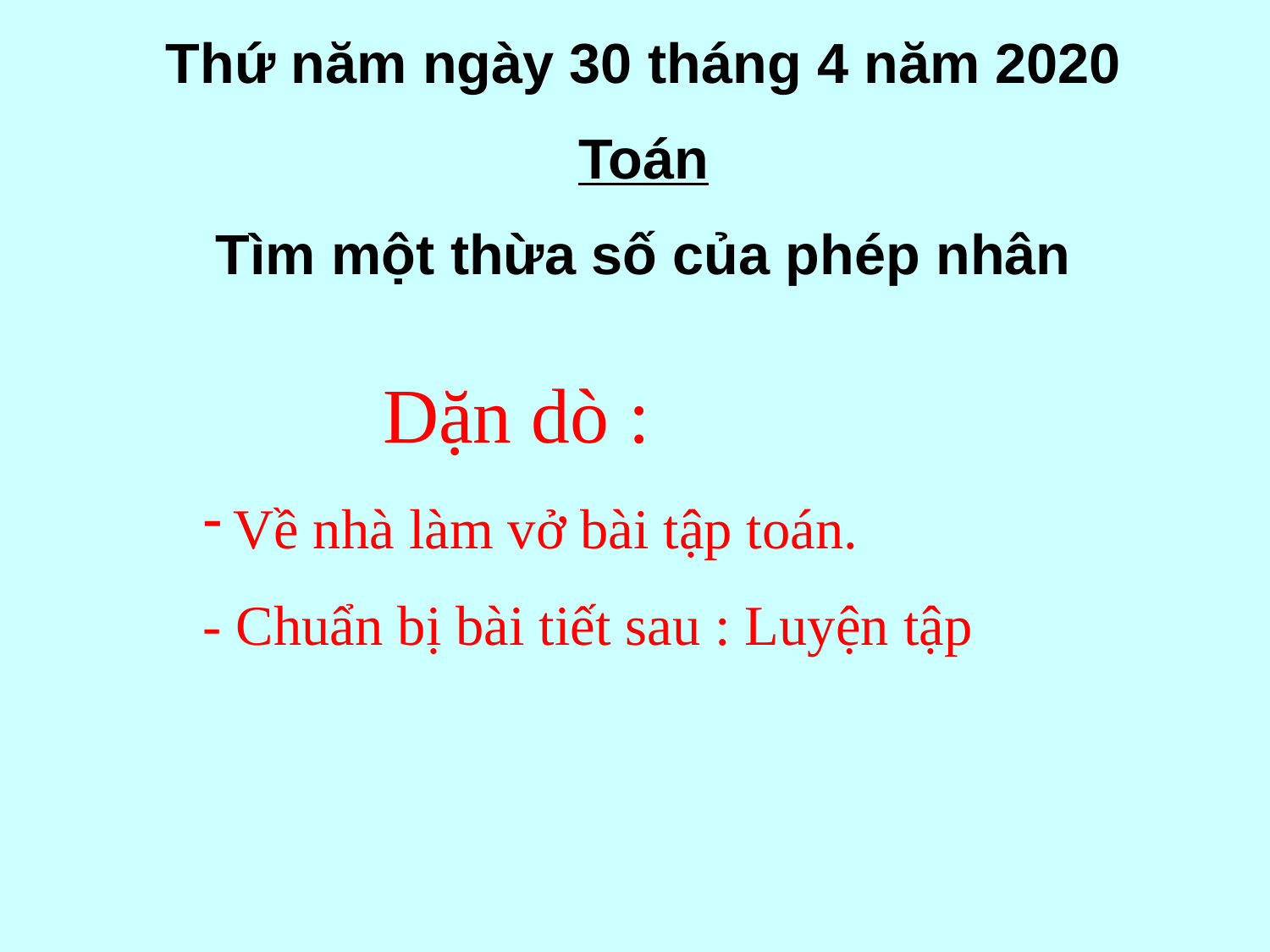

Thứ năm ngày 30 tháng 4 năm 2020
Toán
Tìm một thừa số của phép nhân
Dặn dò :
Về nhà làm vở bài tập toán.
- Chuẩn bị bài tiết sau : Luyện tập